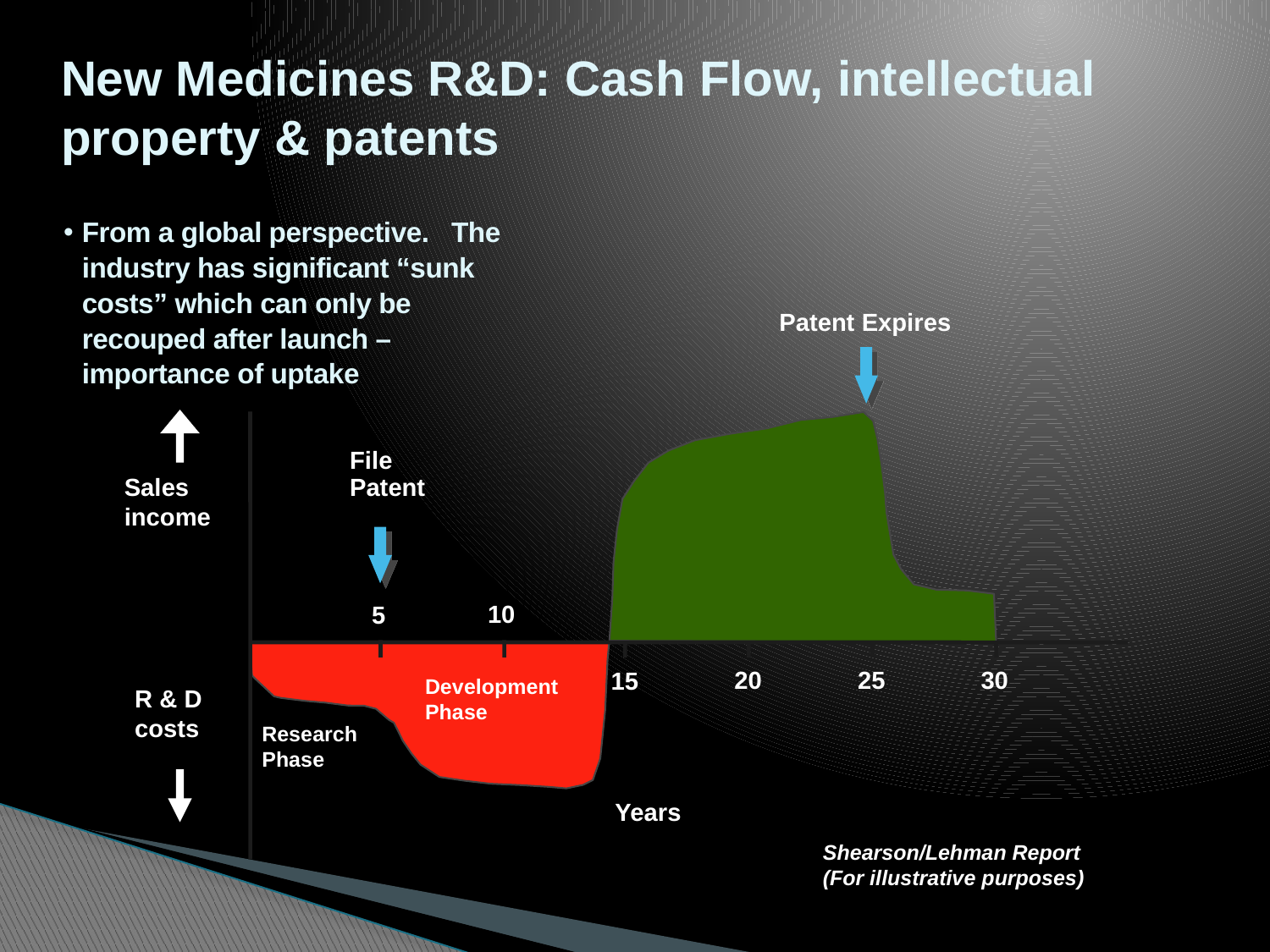

# New Medicines R&D: Cash Flow, intellectual property & patents
From a global perspective.   The industry has significant “sunk costs” which can only be recouped after launch – importance of uptake
Patent Expires

File
Patent
Sales
income

10
5

30
25
20
15
Development
Phase
R & D
costs
Research
Phase

Years
Shearson/Lehman Report
(For illustrative purposes)